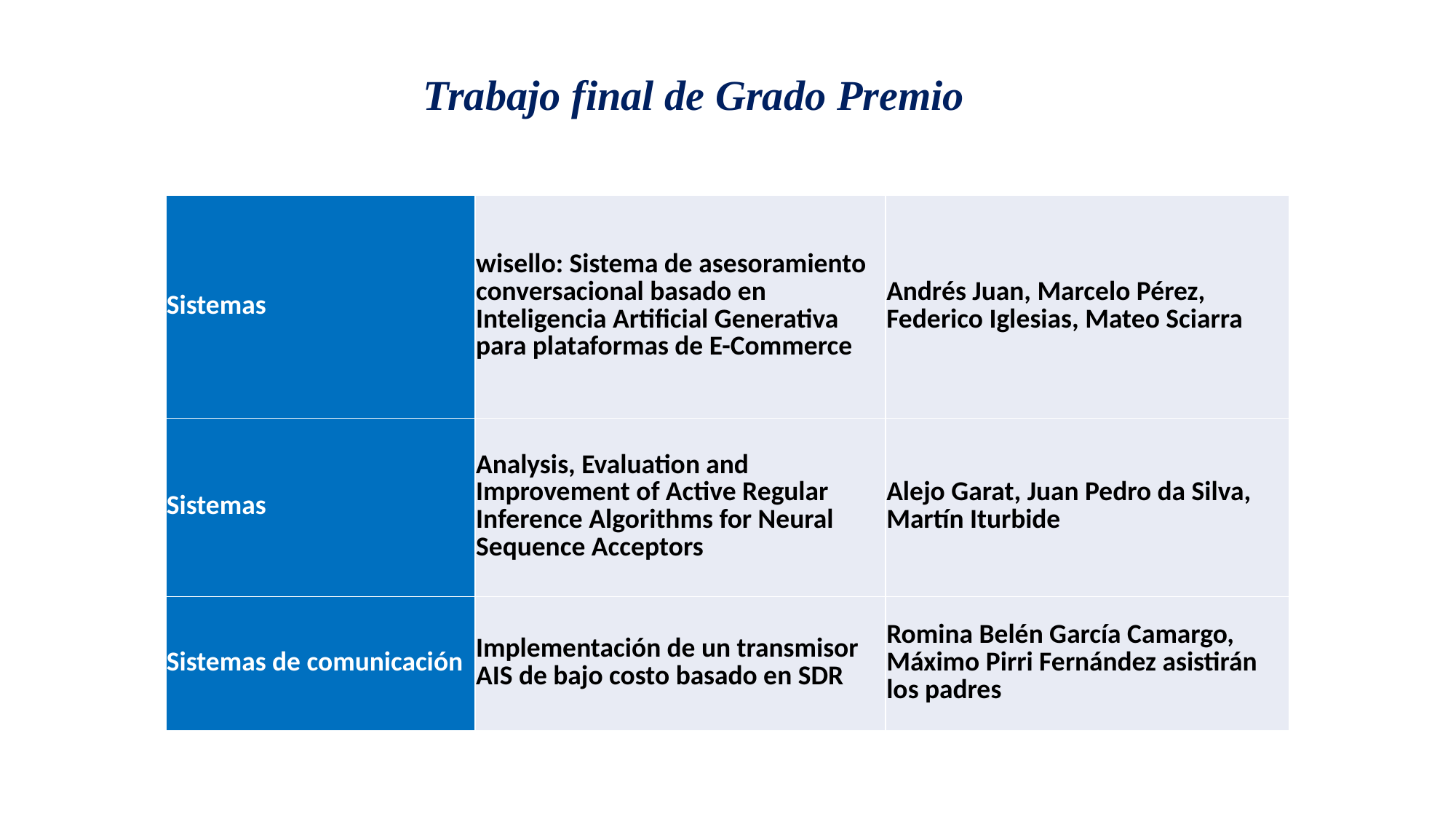

Trabajo final de Grado Premio
| Sistemas | wisello: Sistema de asesoramiento conversacional basado en Inteligencia Artificial Generativa para plataformas de E-Commerce | Andrés Juan, Marcelo Pérez, Federico Iglesias, Mateo Sciarra |
| --- | --- | --- |
| Sistemas | Analysis, Evaluation and Improvement of Active Regular Inference Algorithms for Neural Sequence Acceptors | Alejo Garat, Juan Pedro da Silva, Martín Iturbide |
| Sistemas de comunicación | Implementación de un transmisor AIS de bajo costo basado en SDR | Romina Belén García Camargo, Máximo Pirri Fernández asistirán los padres |